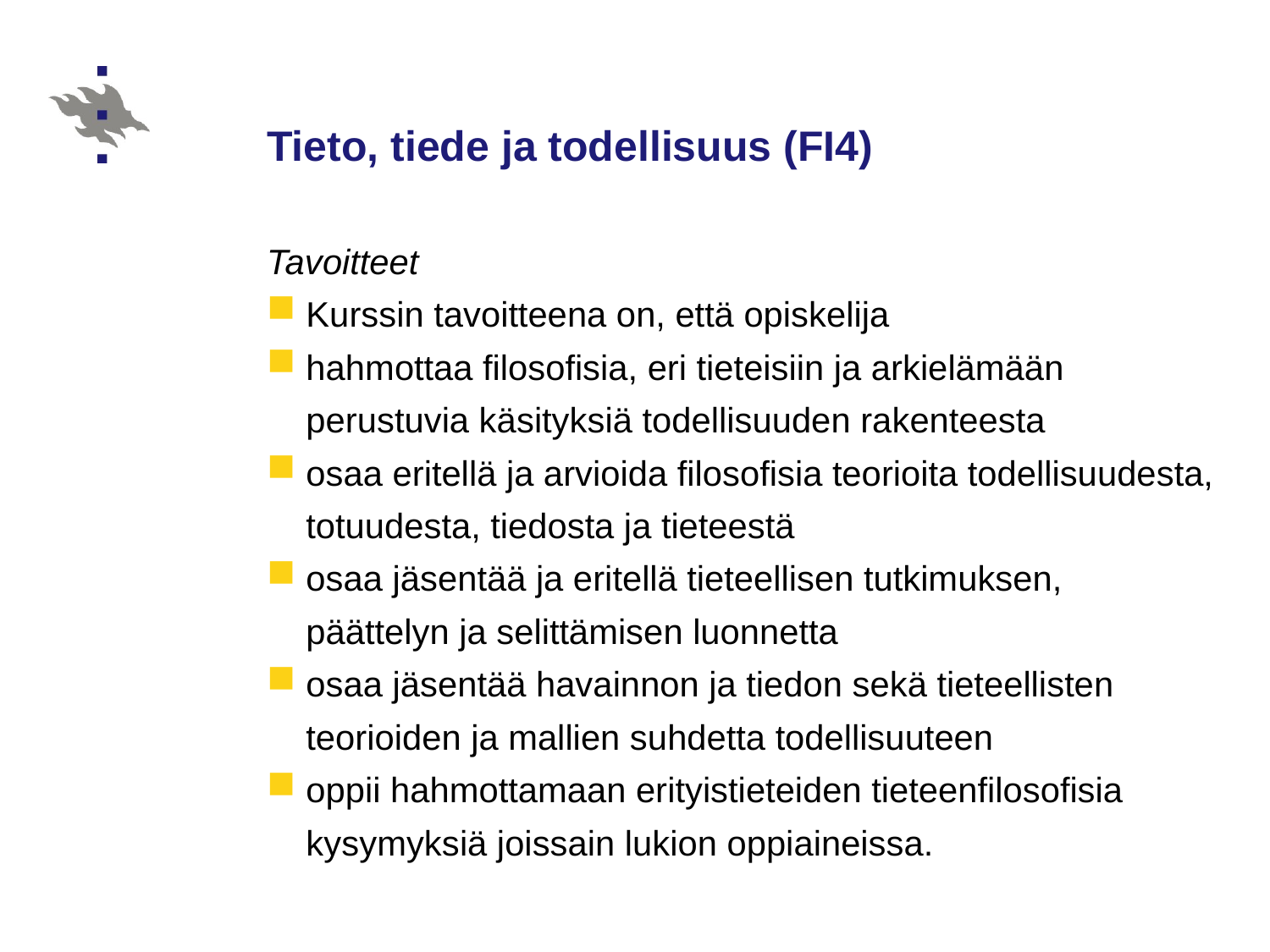

# Tieto, tiede ja todellisuus (FI4)
Tavoitteet
Kurssin tavoitteena on, että opiskelija
hahmottaa filosofisia, eri tieteisiin ja arkielämään perustuvia käsityksiä todellisuuden rakenteesta
osaa eritellä ja arvioida filosofisia teorioita todellisuudesta, totuudesta, tiedosta ja tieteestä
osaa jäsentää ja eritellä tieteellisen tutkimuksen, päättelyn ja selittämisen luonnetta
osaa jäsentää havainnon ja tiedon sekä tieteellisten teorioiden ja mallien suhdetta todellisuuteen
oppii hahmottamaan erityistieteiden tieteenfilosofisia kysymyksiä joissain lukion oppiaineissa.